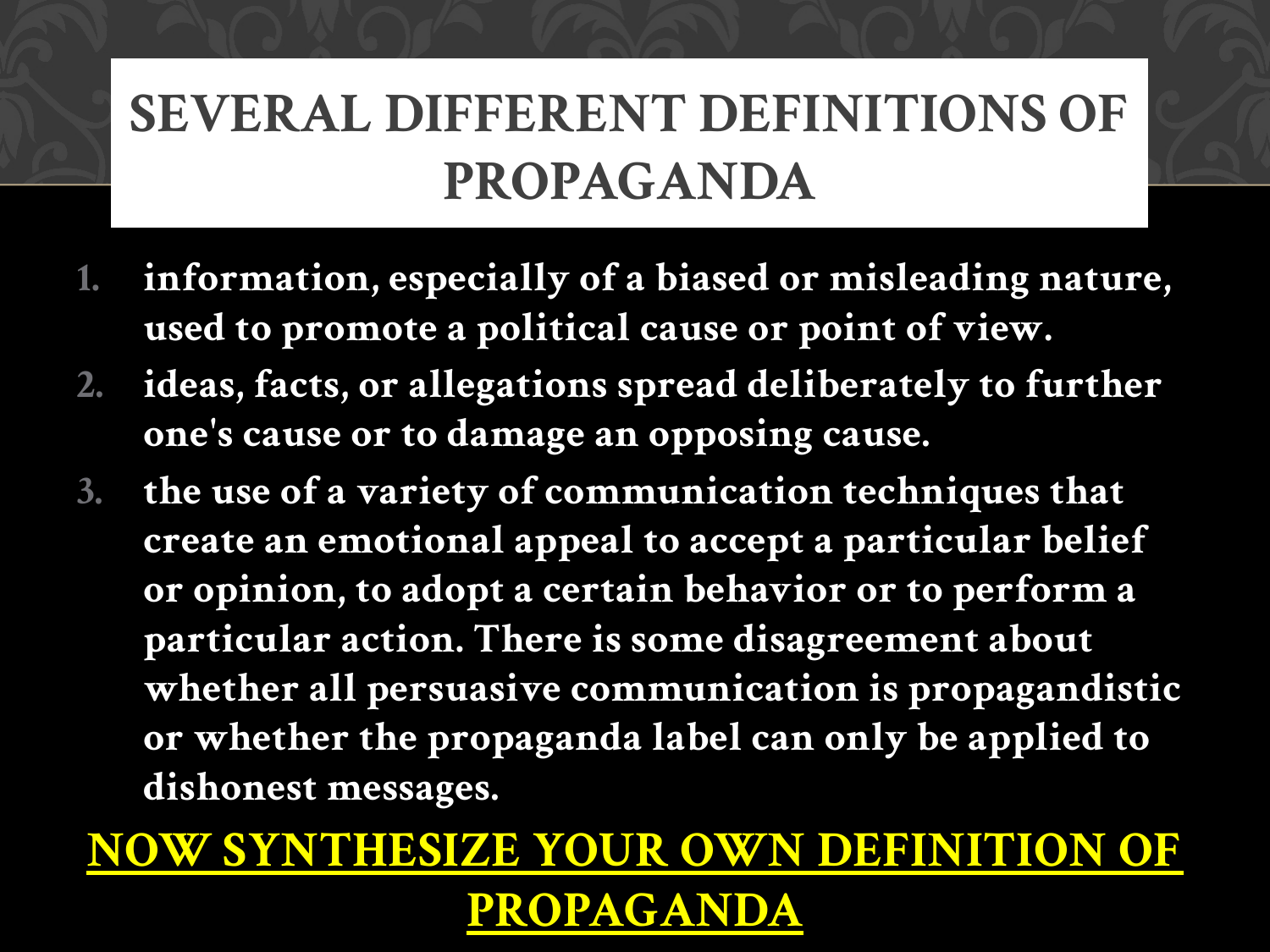

# Several different definitions of propaganda
information, especially of a biased or misleading nature, used to promote a political cause or point of view.
ideas, facts, or allegations spread deliberately to further one's cause or to damage an opposing cause.
the use of a variety of communication techniques that create an emotional appeal to accept a particular belief or opinion, to adopt a certain behavior or to perform a particular action. There is some disagreement about whether all persuasive communication is propagandistic or whether the propaganda label can only be applied to dishonest messages.
NOW SYNTHESIZE YOUR OWN DEFINITION OF PROPAGANDA